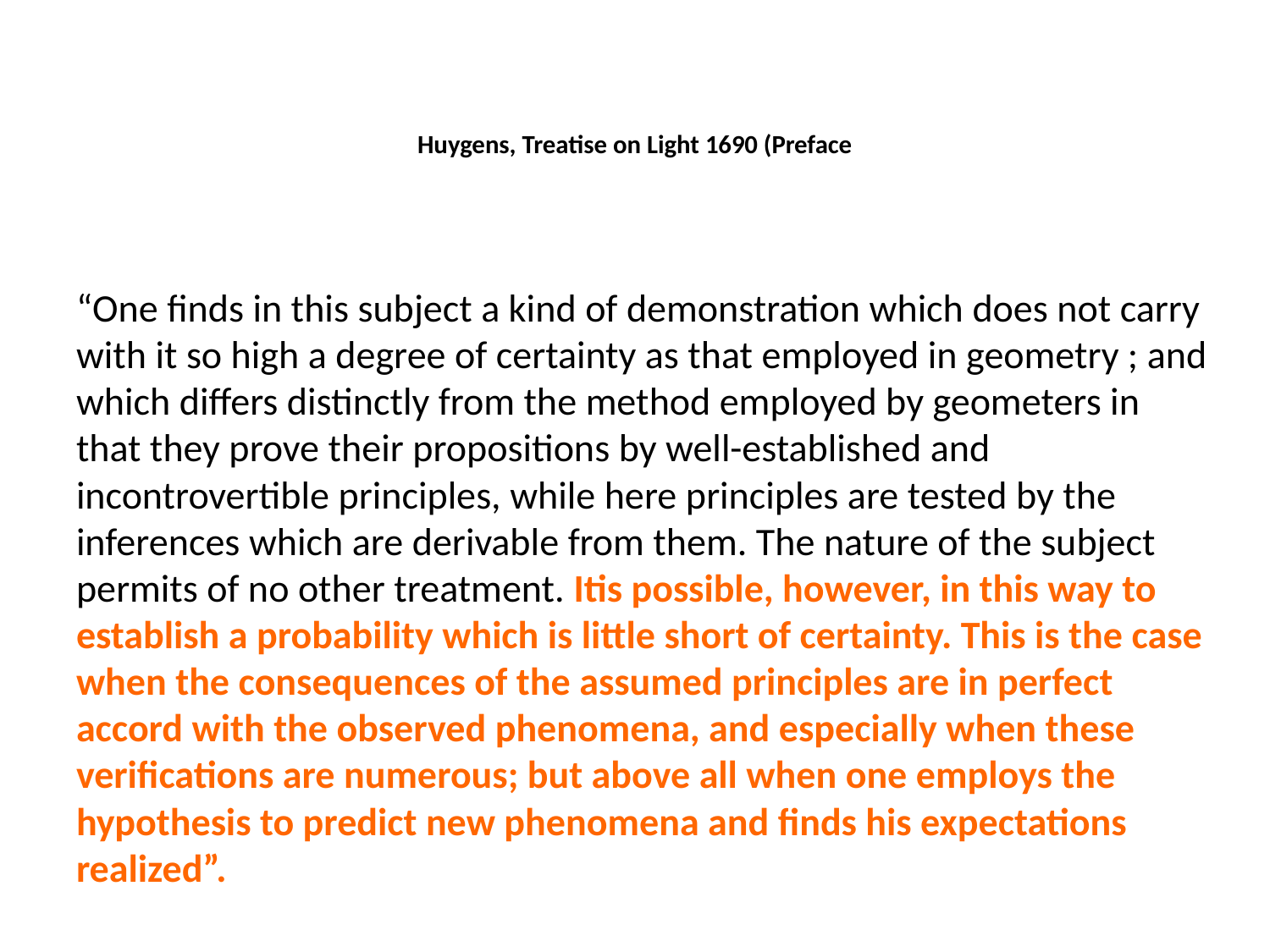

# Huygens, Treatise on Light 1690 (Preface

“One finds in this subject a kind of demonstration which does not carry with it so high a degree of certainty as that employed in geometry ; and which differs distinctly from the method employed by geometers in that they prove their propositions by well-established and incontrovertible principles, while here principles are tested by the inferences which are derivable from them. The nature of the subject permits of no other treatment. Itis possible, however, in this way to establish a probability which is little short of certainty. This is the case when the consequences of the assumed principles are in perfect accord with the observed phenomena, and especially when these verifications are numerous; but above all when one employs the hypothesis to predict new phenomena and finds his expectations realized”.